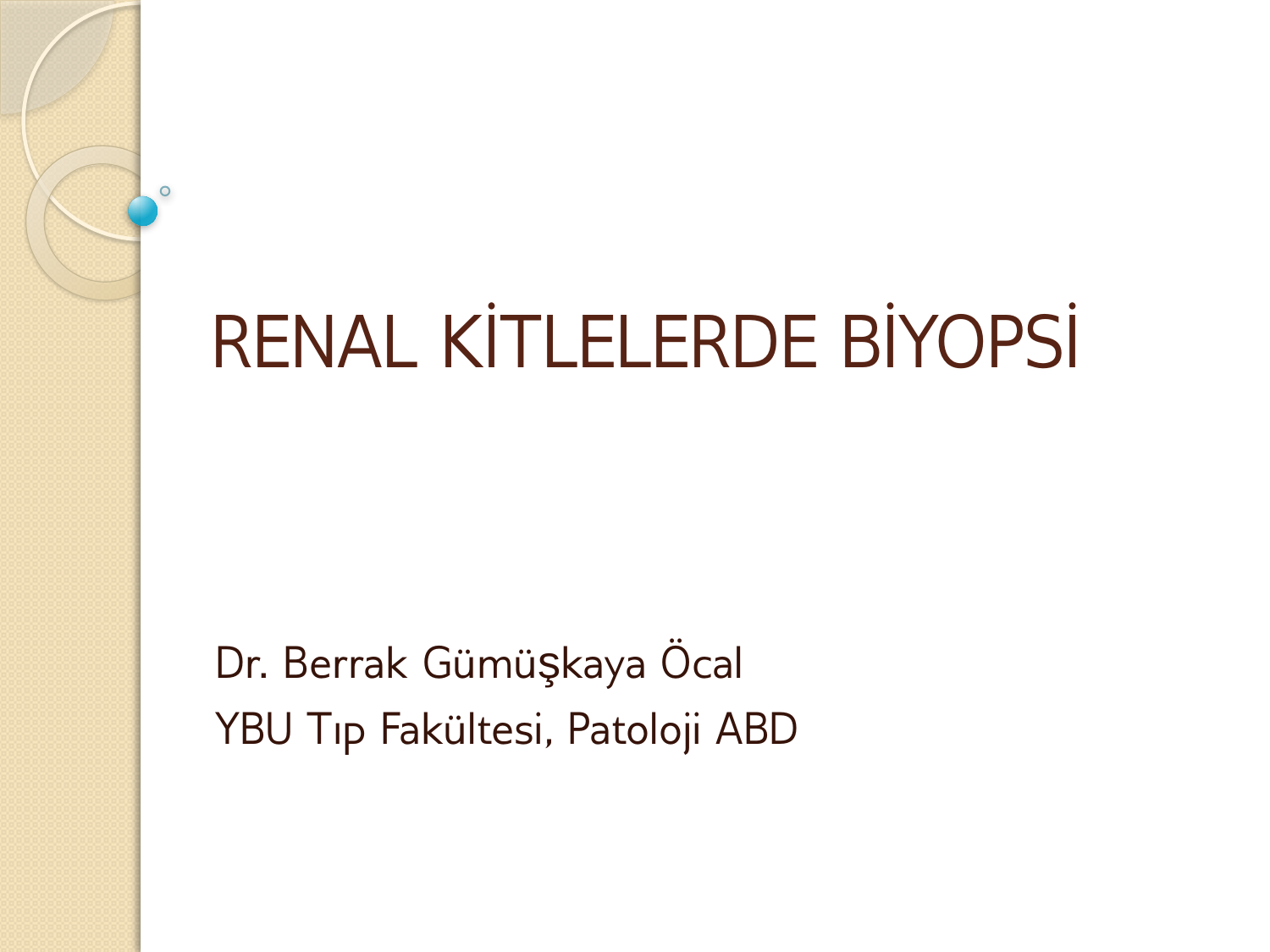

# RENAL KİTLELERDE BİYOPSİ
Dr. Berrak Gümüşkaya Öcal
YBU Tıp Fakültesi, Patoloji ABD